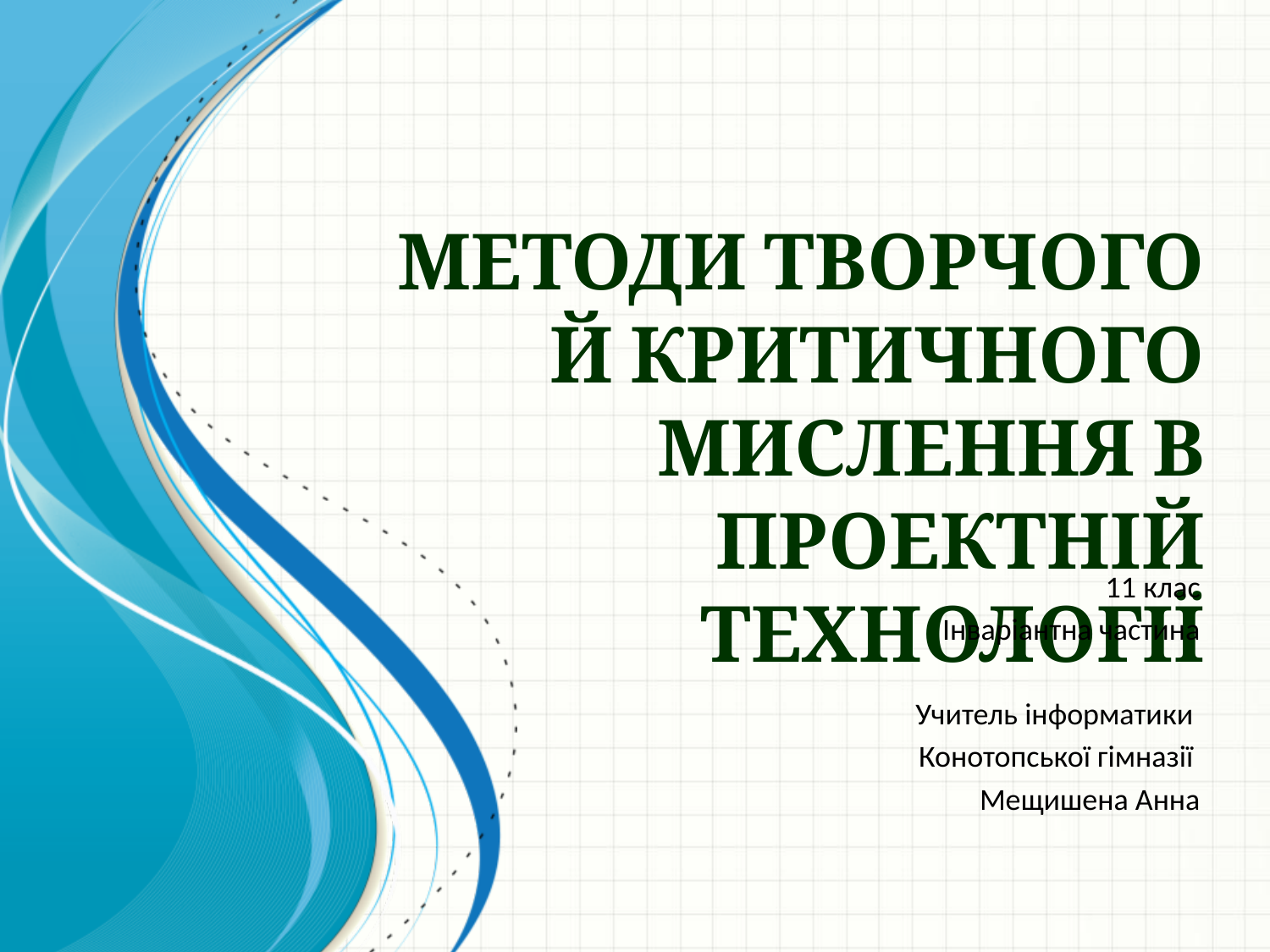

# Методи творчого й критичного мислення в проектній технології
11 клас
Інваріантна частина

Учитель інформатики
Конотопської гімназії
Мещишена Анна